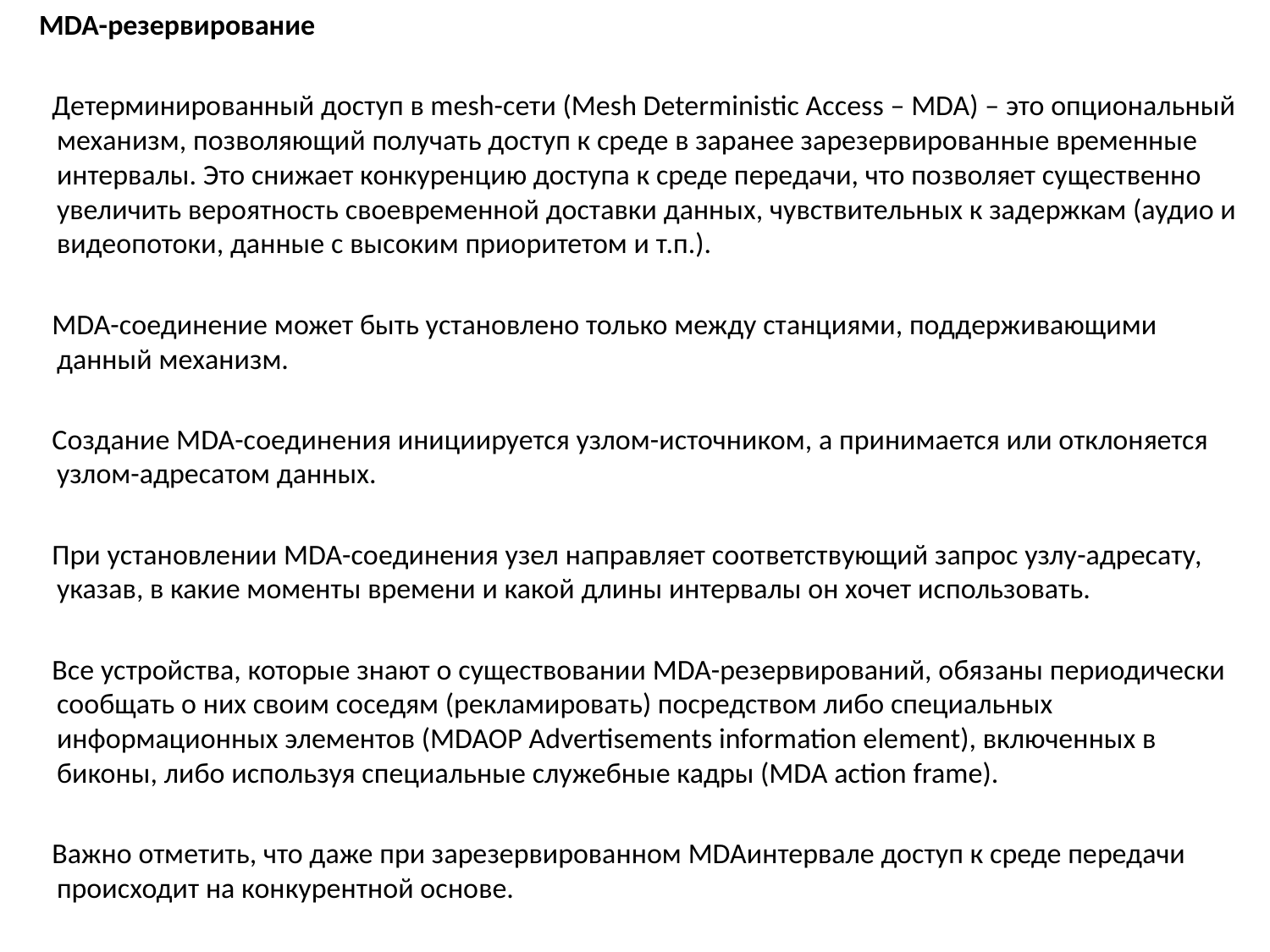

MDA-резервирование

      Детерминированный доступ в mesh-сети (Mesh Deterministic Access – MDA) – это опциональный механизм, позволяющий получать доступ к среде в заранее зарезервированные временные интервалы. Это снижает конкуренцию доступа к среде передачи, что позволяет существенно увеличить вероятность своевременной доставки данных, чувствительных к задержкам (аудио и видеопотоки, данные с высоким приоритетом и т.п.).

      MDA-соединение может быть установлено только между станциями, поддерживающими данный механизм.

      Создание MDA-соединения инициируется узлом-источником, а принимается или отклоняется узлом-адресатом данных.

      При установлении MDA-соединения узел направляет соответствующий запрос узлу-адресату, указав, в какие моменты времени и какой длины интервалы он хочет использовать.

      Все устройства, которые знают о существовании MDA-резервирований, обязаны периодически сообщать о них своим соседям (рекламировать) посредством либо специальных информационных элементов (MDAOP Advertisements information element), включенных в биконы, либо используя специальные служебные кадры (MDA action frame).

      Важно отметить, что даже при зарезервированном MDAинтервале доступ к среде передачи происходит на конкурентной основе.